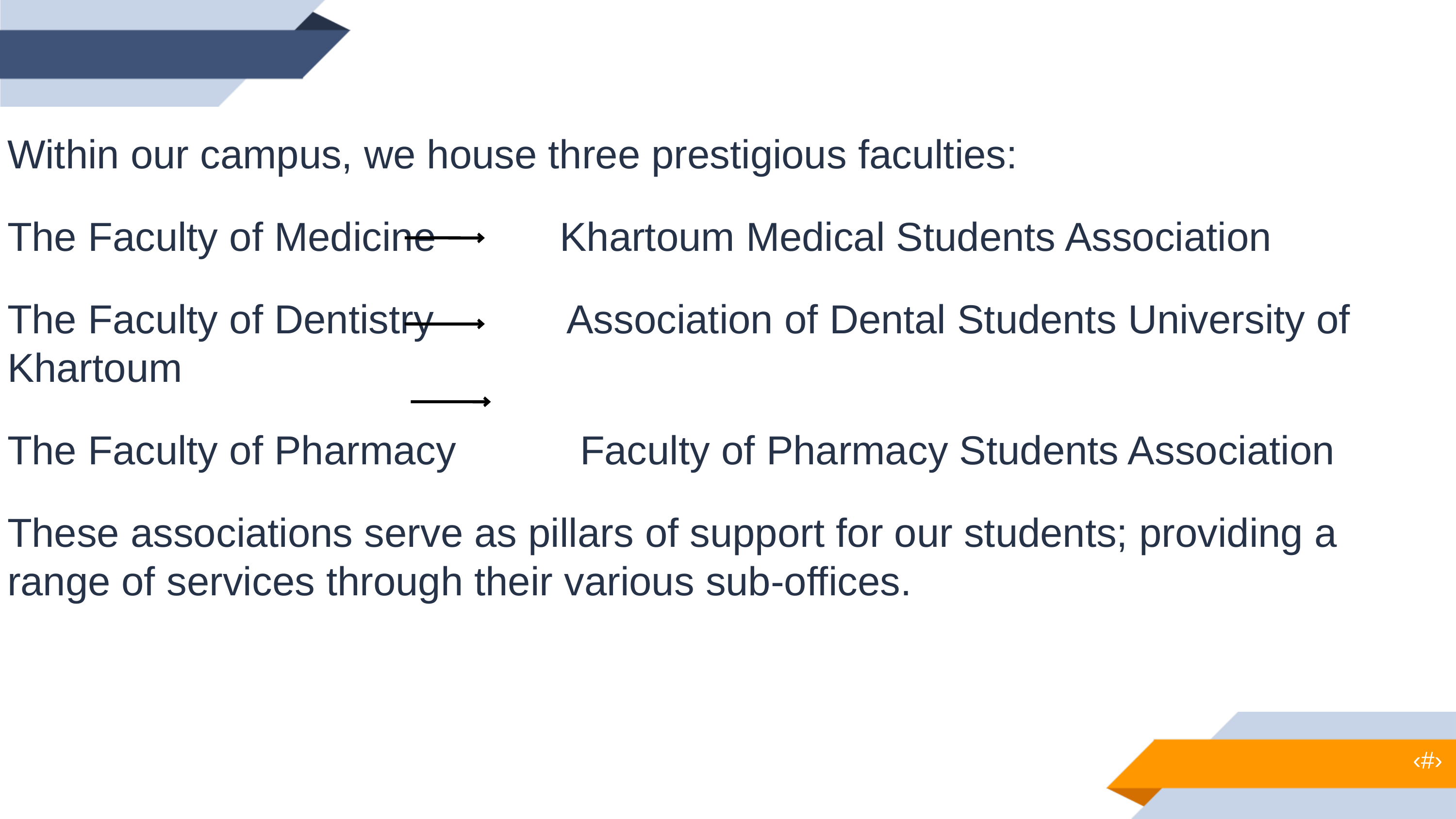

Within our campus, we house three prestigious faculties:

The Faculty of Medicine           Khartoum Medical Students Association

The Faculty of Dentistry            Association of Dental Students University of Khartoum

The Faculty of Pharmacy           Faculty of Pharmacy Students Association

These associations serve as pillars of support for our students; providing a range of services through their various sub-offices.

‹#›